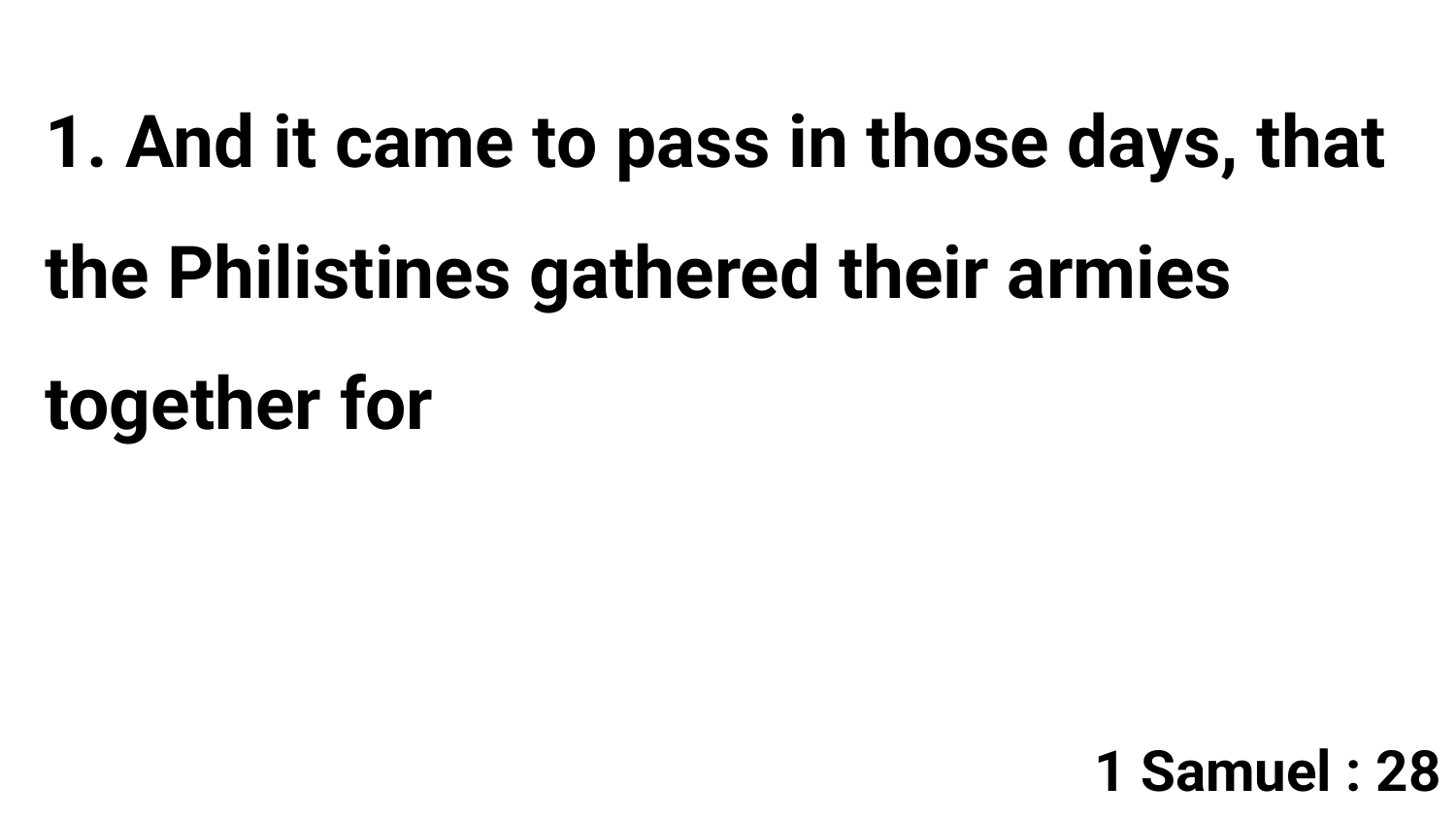

1. And it came to pass in those days, that the Philistines gathered their armies together for
1 Samuel : 28